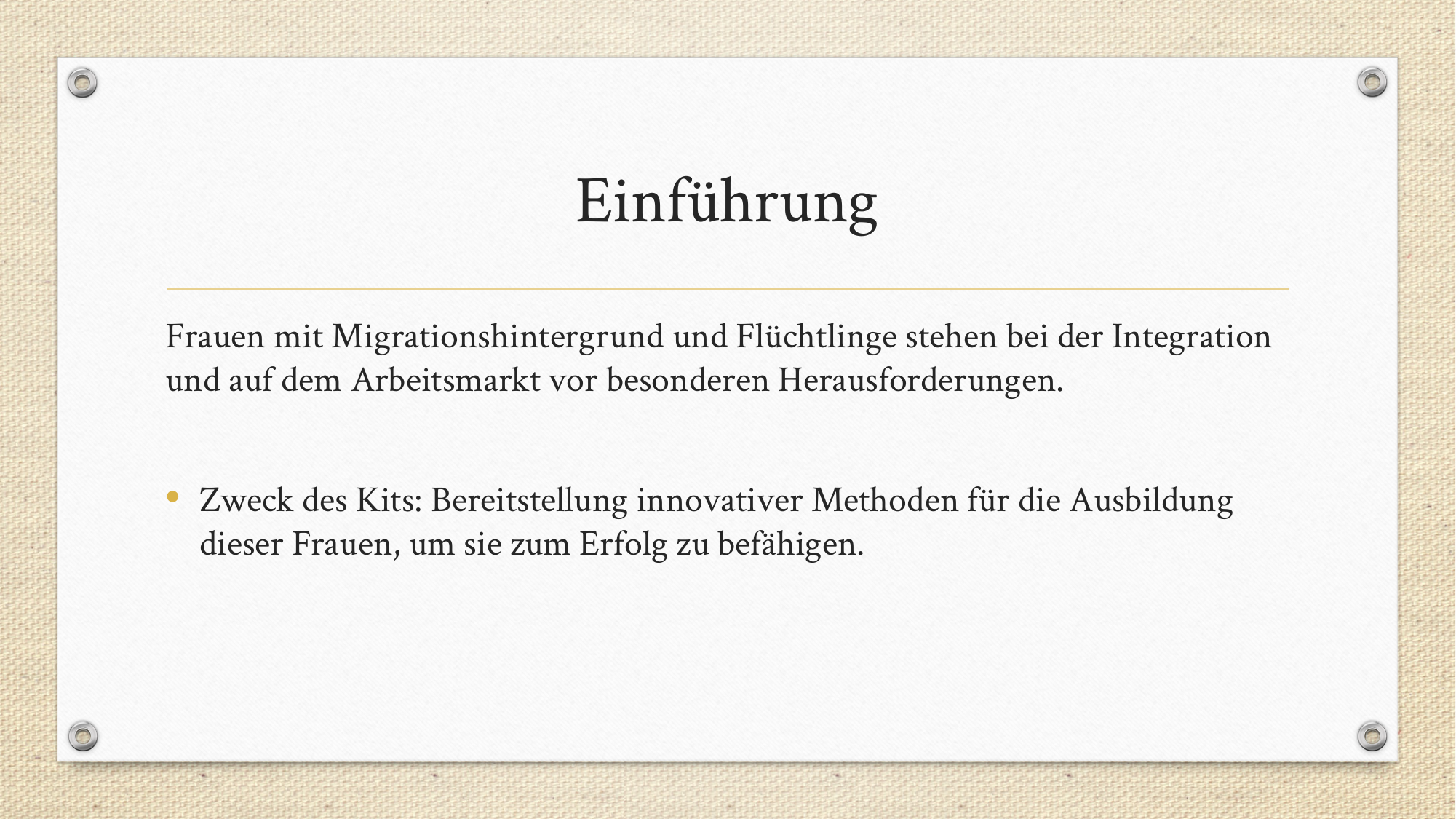

# Einführung
Frauen mit Migrationshintergrund und Flüchtlinge stehen bei der Integration und auf dem Arbeitsmarkt vor besonderen Herausforderungen.

Zweck des Kits: Bereitstellung innovativer Methoden für die Ausbildung dieser Frauen, um sie zum Erfolg zu befähigen.